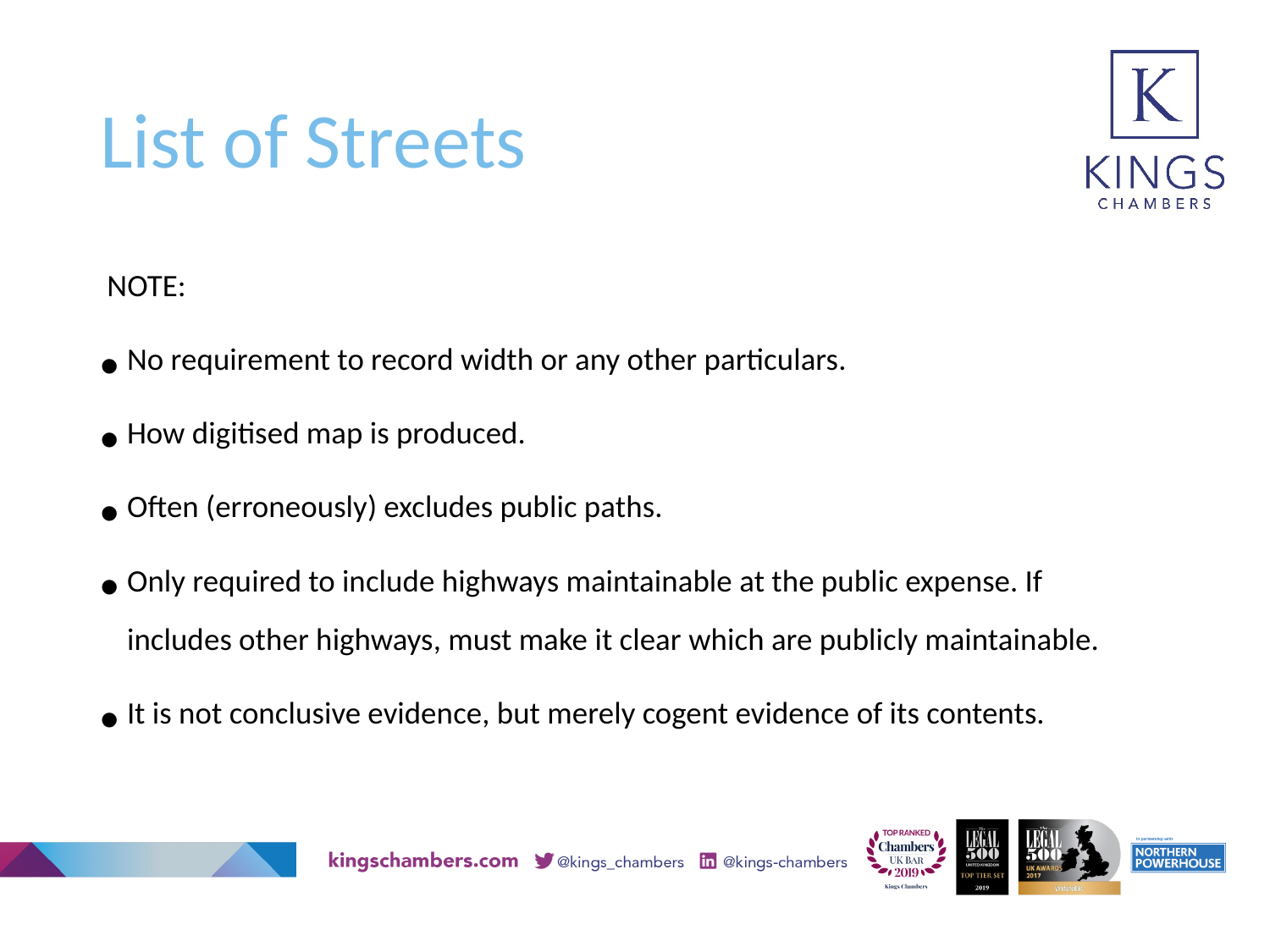

# List of Streets
 NOTE:
No requirement to record width or any other particulars.
How digitised map is produced.
Often (erroneously) excludes public paths.
Only required to include highways maintainable at the public expense. If includes other highways, must make it clear which are publicly maintainable.
It is not conclusive evidence, but merely cogent evidence of its contents.